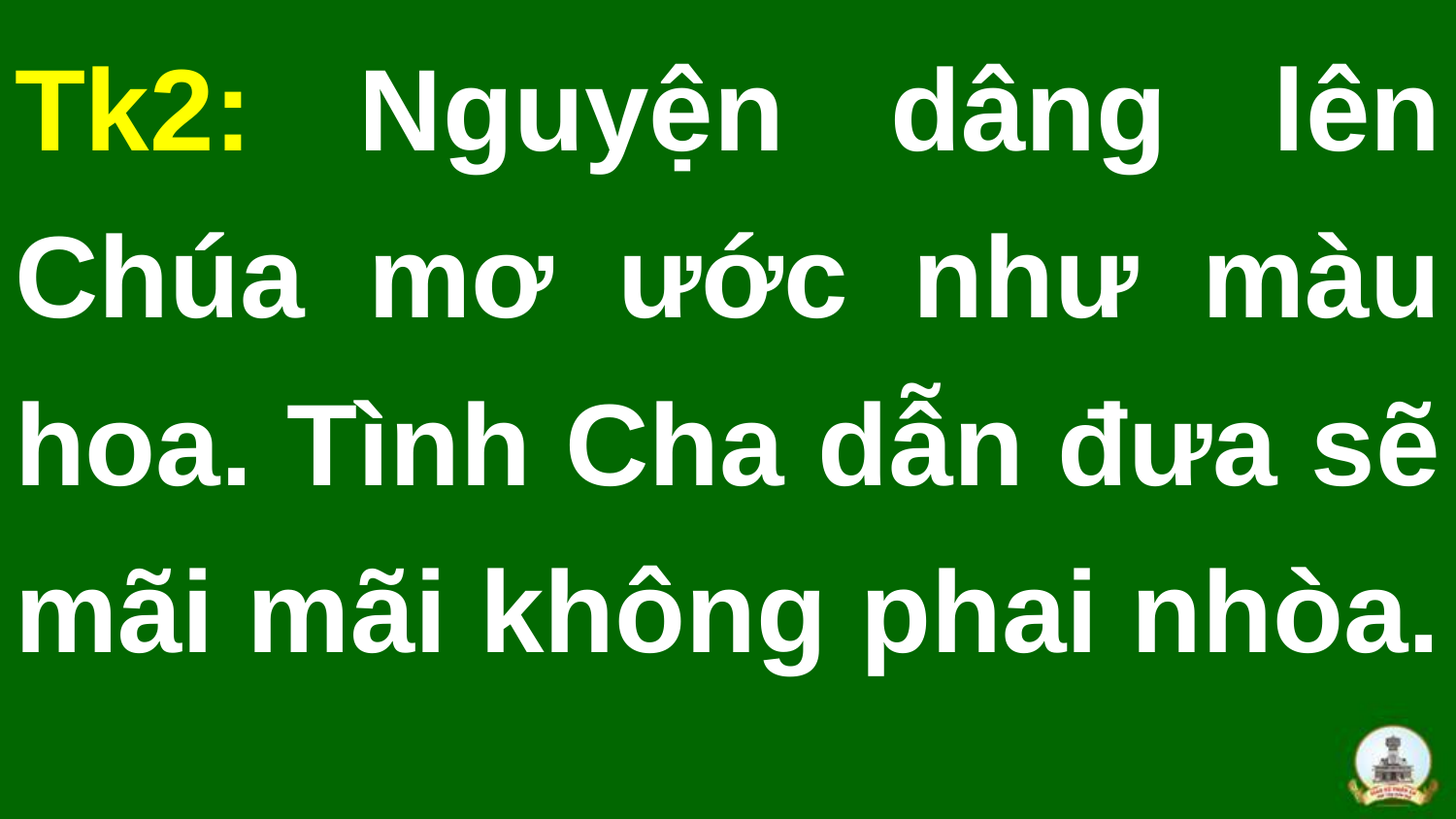

Tk2: Nguyện dâng lên Chúa mơ ước như màu hoa. Tình Cha dẫn đưa sẽ mãi mãi không phai nhòa.